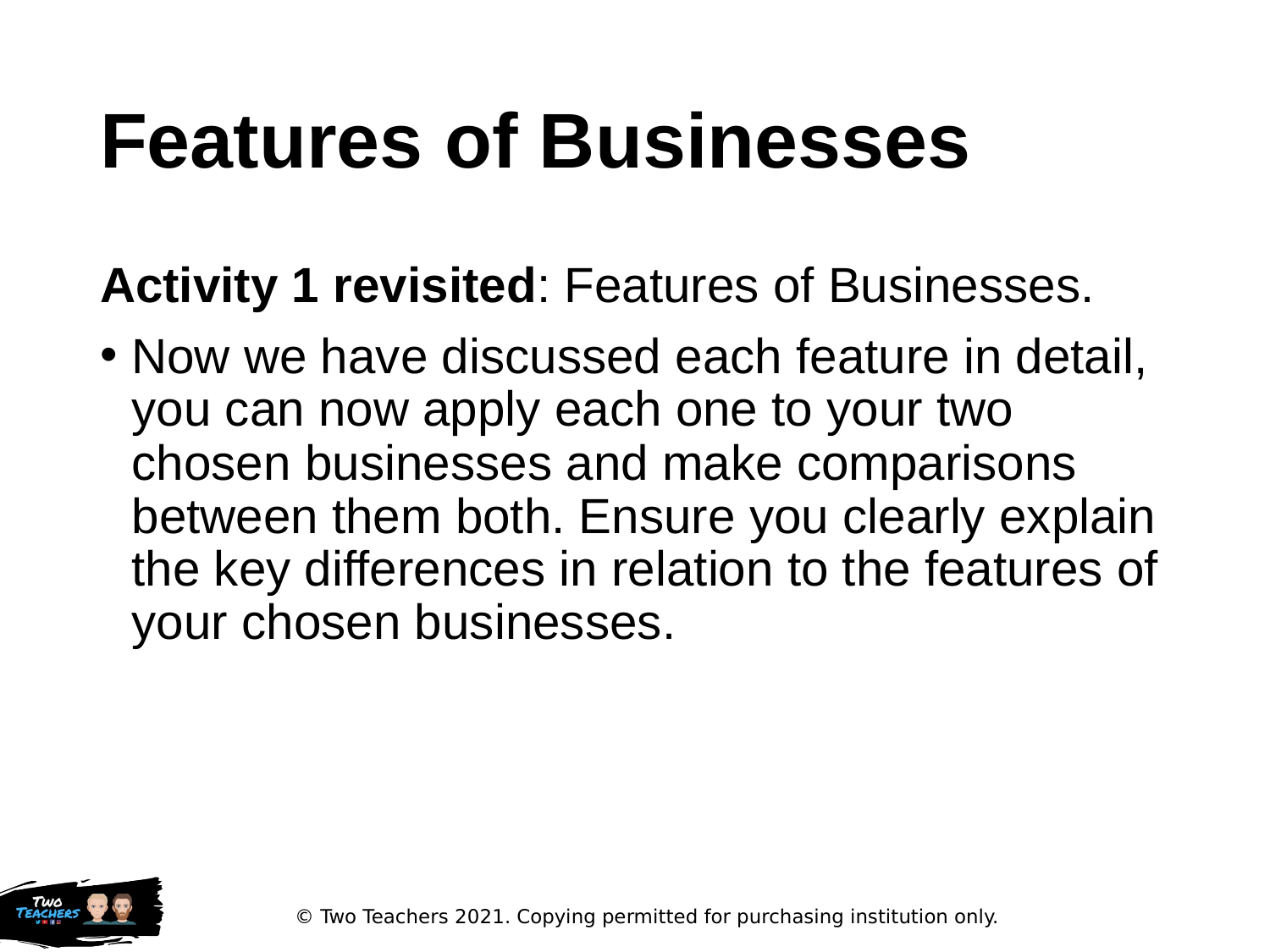

# Features of Businesses
Activity 1 revisited: Features of Businesses.
Now we have discussed each feature in detail, you can now apply each one to your two chosen businesses and make comparisons between them both. Ensure you clearly explain the key differences in relation to the features of your chosen businesses.